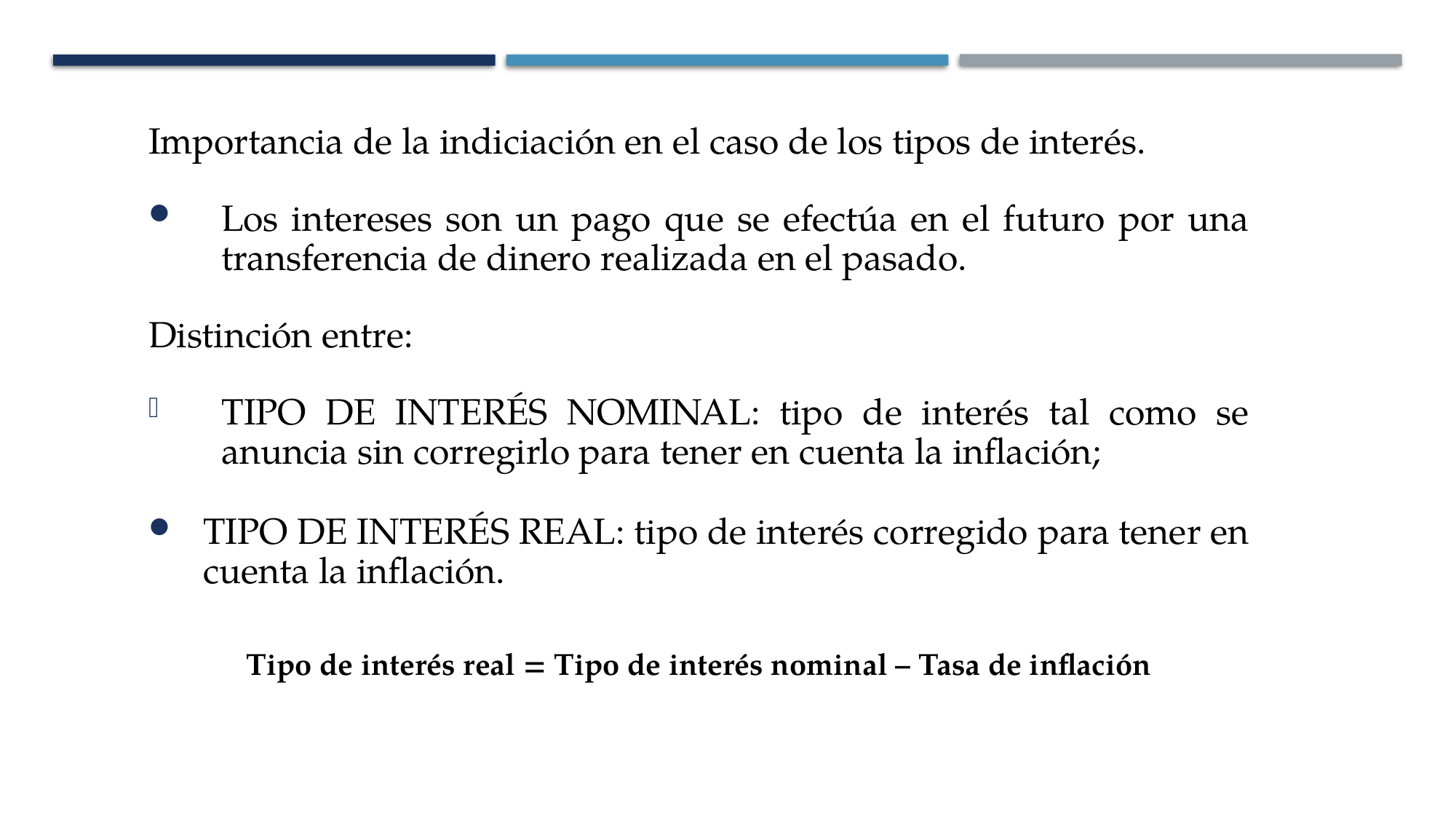

Importancia de la indiciación en el caso de los tipos de interés.

Los intereses son un pago que se efectúa en el futuro por una transferencia de dinero realizada en el pasado.

Distinción entre:

TIPO DE INTERÉS NOMINAL: tipo de interés tal como se anuncia sin corregirlo para tener en cuenta la inflación;

TIPO DE INTERÉS REAL: tipo de interés corregido para tener en cuenta la inflación.

Tipo de interés real = Tipo de interés nominal – Tasa de inflación